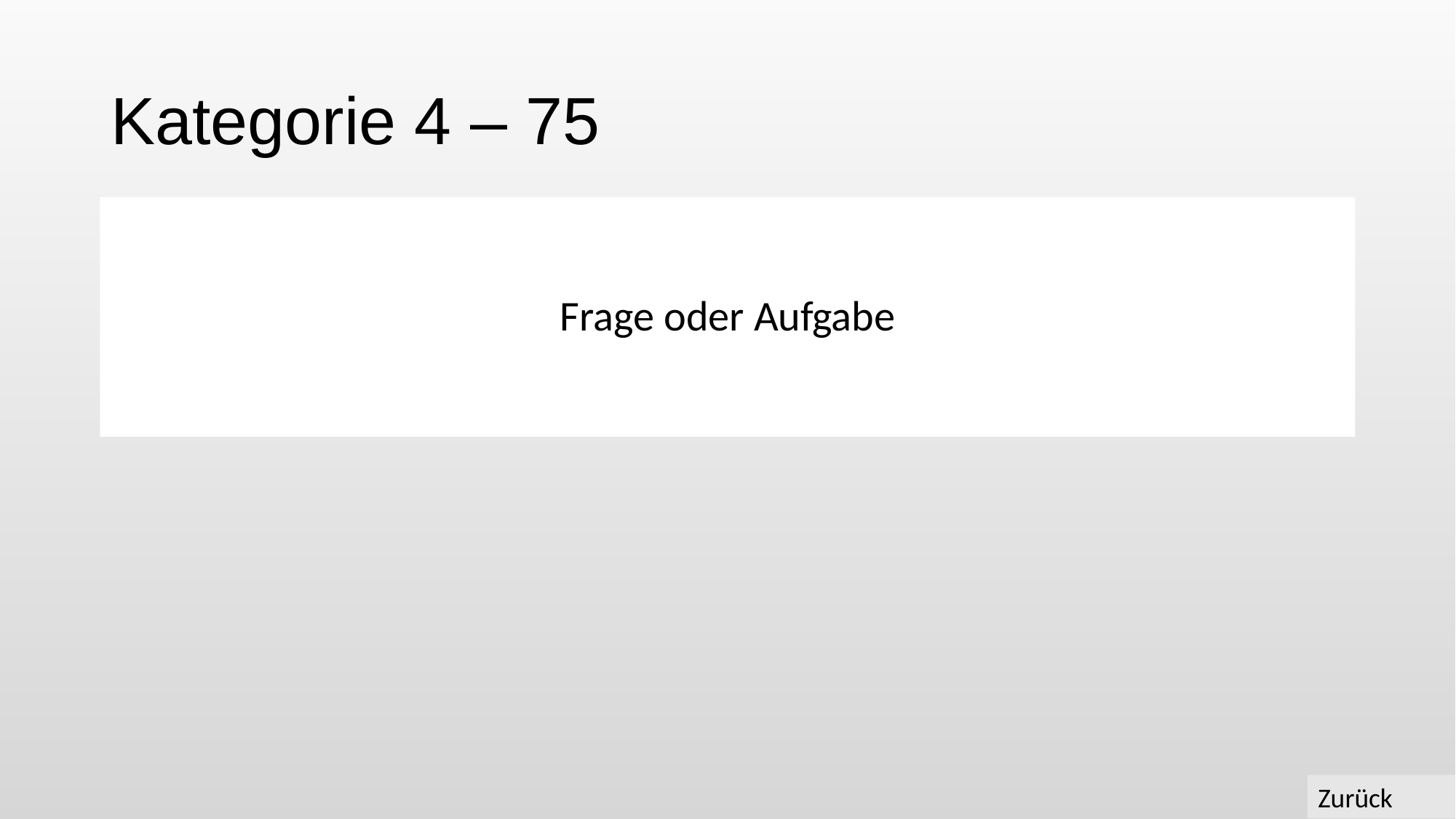

# Kategorie 4 – 75
Frage oder Aufgabe
Zurück